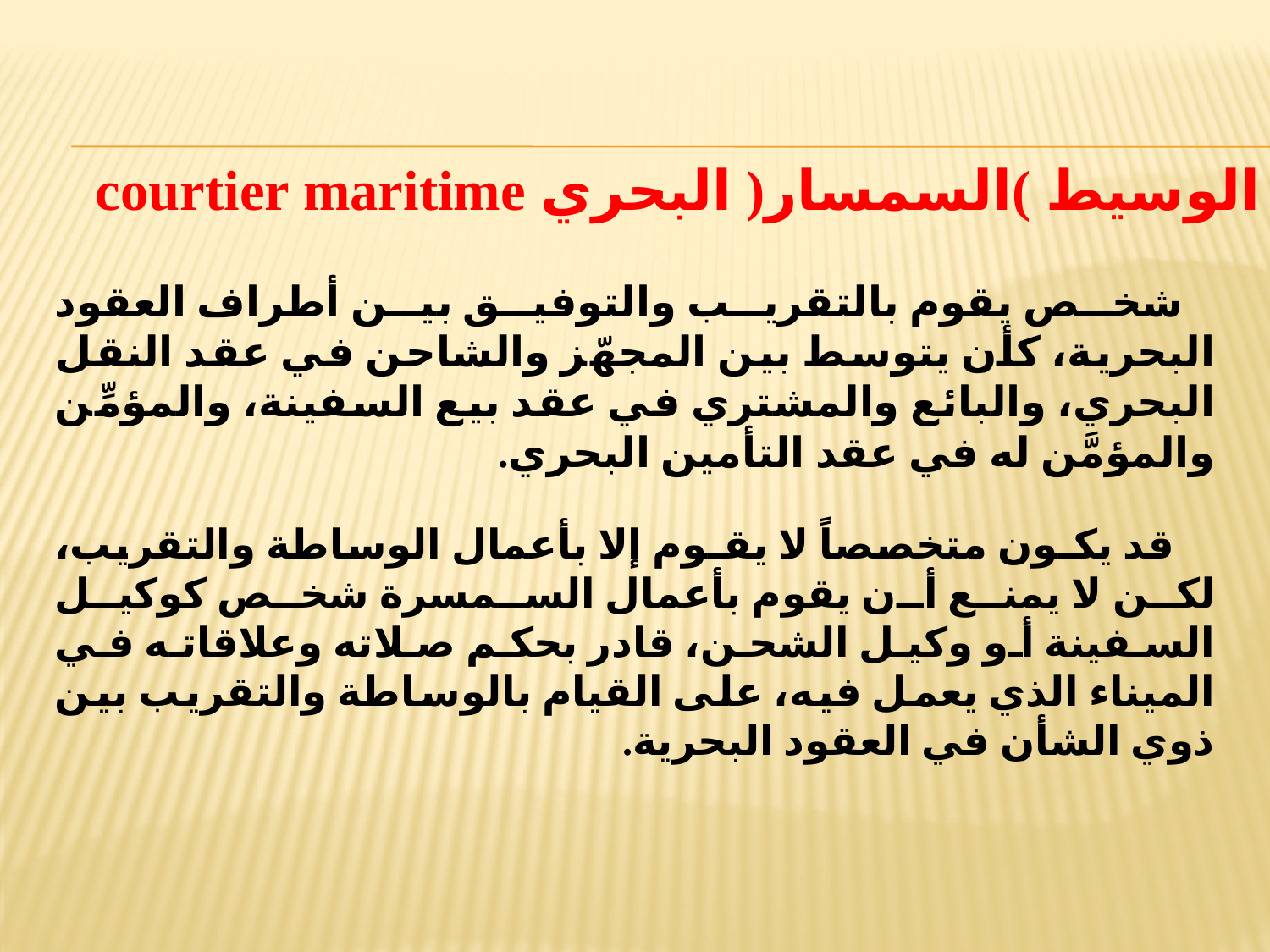

د. الوسيط )السمسار( البحري courtier maritime
   شخص يقوم بالتقريب والتوفيق بين أطراف العقود البحرية، كأن يتوسط بين المجهّز والشاحن في عقد النقل البحري، والبائع والمشتري في عقد بيع السفينة، والمؤمِّن والمؤمَّن له في عقد التأمين البحري.
    قد يكـون متخصصاً لا يقـوم إلا بأعمال الوساطة والتقريب، لكن لا يمنع أن يقوم بأعمال السمسرة شخص كوكيل السفينة أو وكيل الشحن، قادر بحكم صلاته وعلاقاته في الميناء الذي يعمل فيه، على القيام بالوساطة والتقريب بين ذوي الشأن في العقود البحرية.